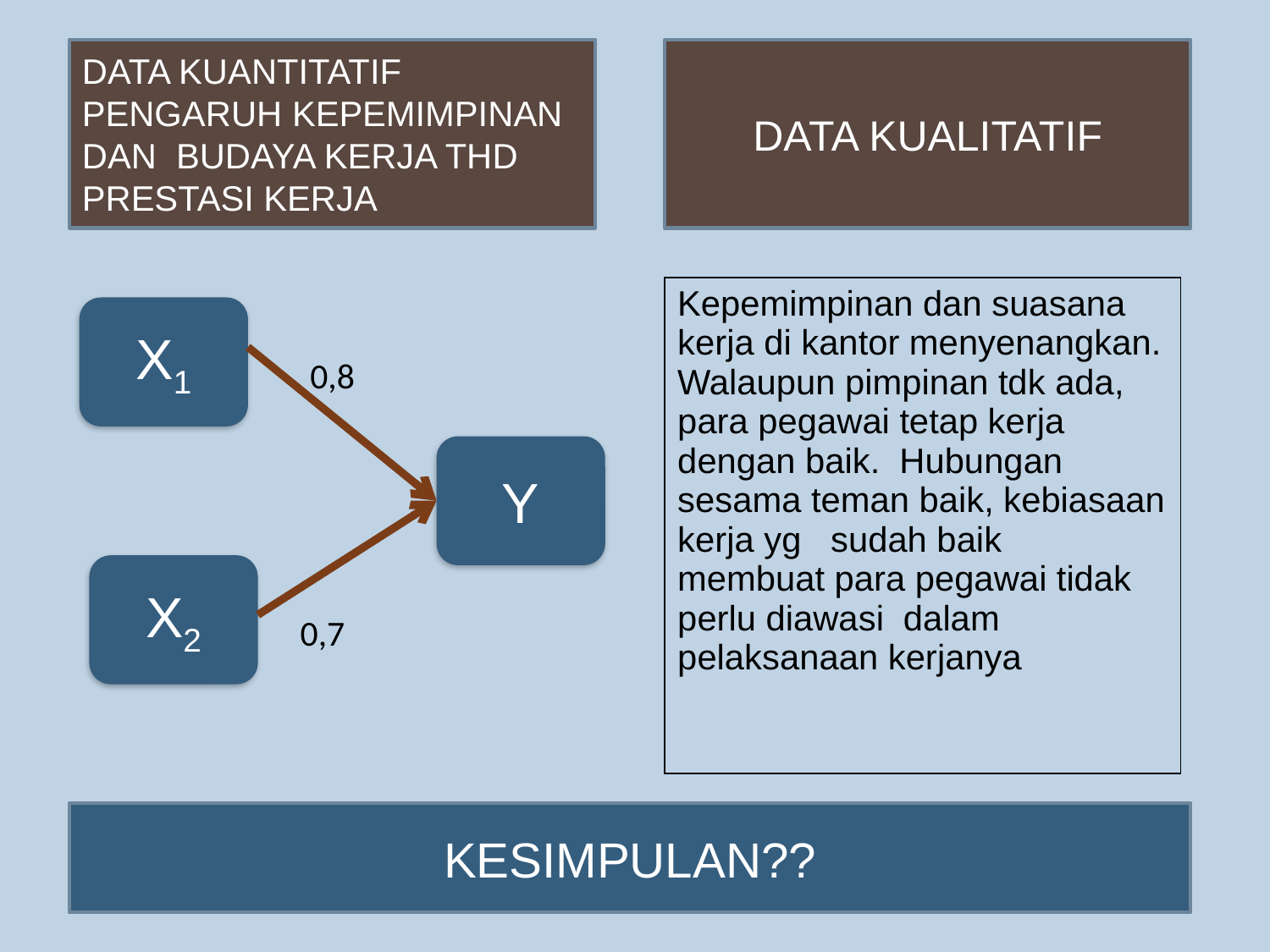

DATA KUANTITATIF
PENGARUH KEPEMIMPINAN DAN  BUDAYA KERJA THD PRESTASI KERJA
DATA KUALITATIF
| Kepemimpinan dan suasana kerja di kantor menyenangkan. Walaupun pimpinan tdk ada, para pegawai tetap kerja dengan baik. Hubungan sesama teman baik, kebiasaan kerja yg sudah baik membuat para pegawai tidak perlu diawasi dalam pelaksanaan kerjanya |
| --- |
X1
0,8
Y
X2
0,7
KESIMPULAN??